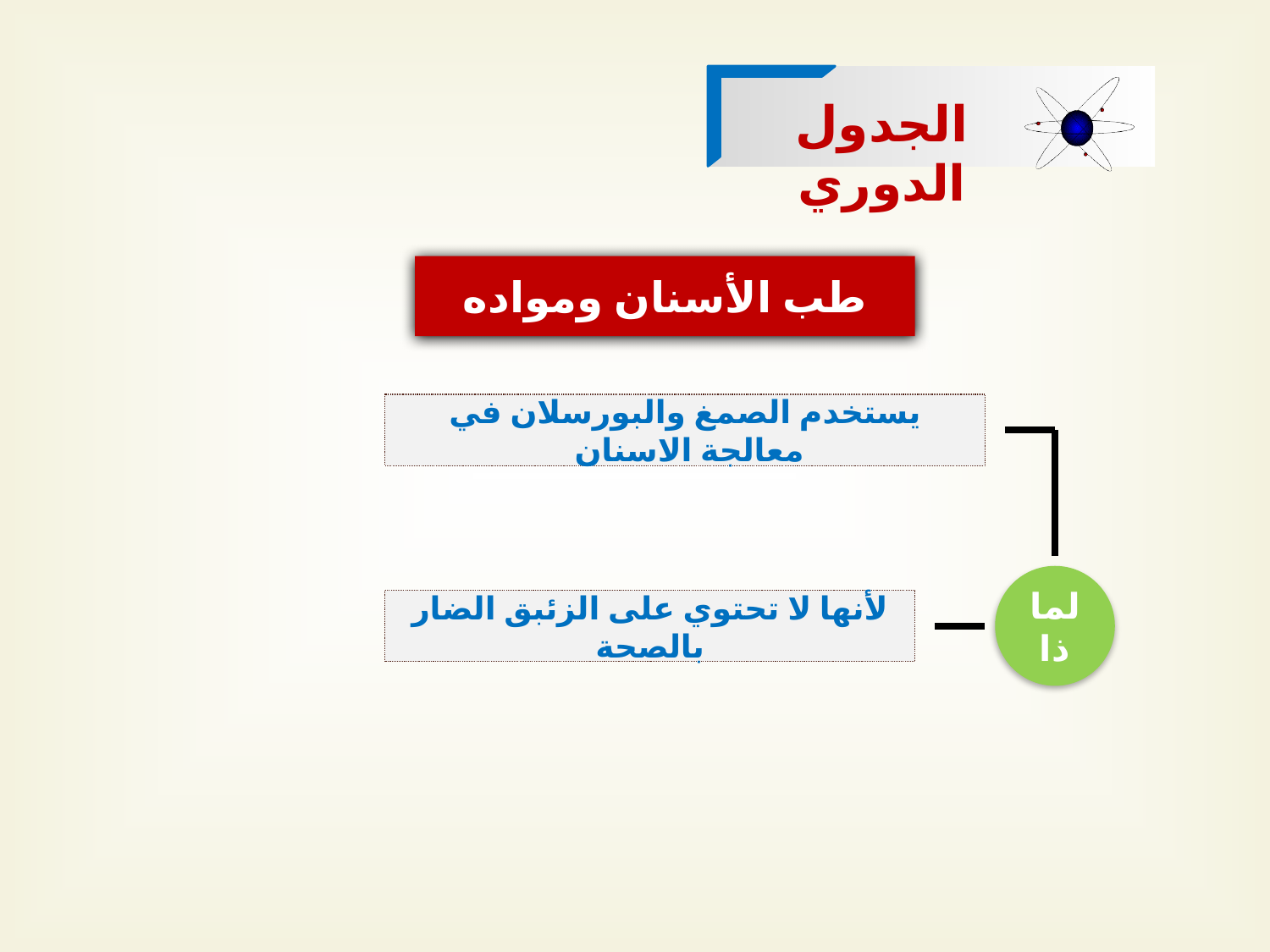

الجدول الدوري
طب الأسنان ومواده
يستخدم الصمغ والبورسلان في معالجة الاسنان
لماذا
لأنها لا تحتوي على الزئبق الضار بالصحة